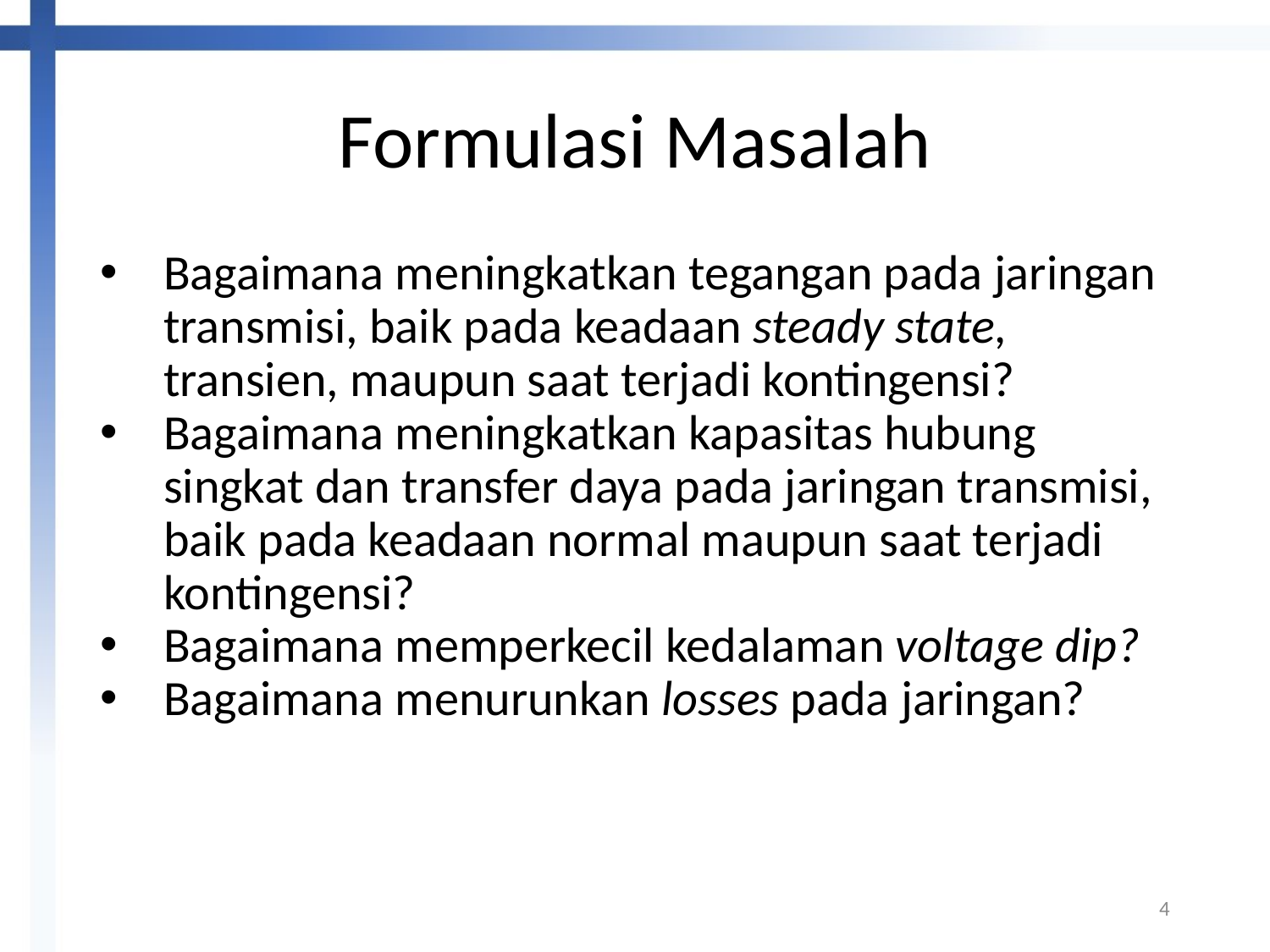

# Formulasi Masalah
Bagaimana meningkatkan tegangan pada jaringan transmisi, baik pada keadaan steady state, transien, maupun saat terjadi kontingensi?
Bagaimana meningkatkan kapasitas hubung singkat dan transfer daya pada jaringan transmisi, baik pada keadaan normal maupun saat terjadi kontingensi?
Bagaimana memperkecil kedalaman voltage dip?
Bagaimana menurunkan losses pada jaringan?
4